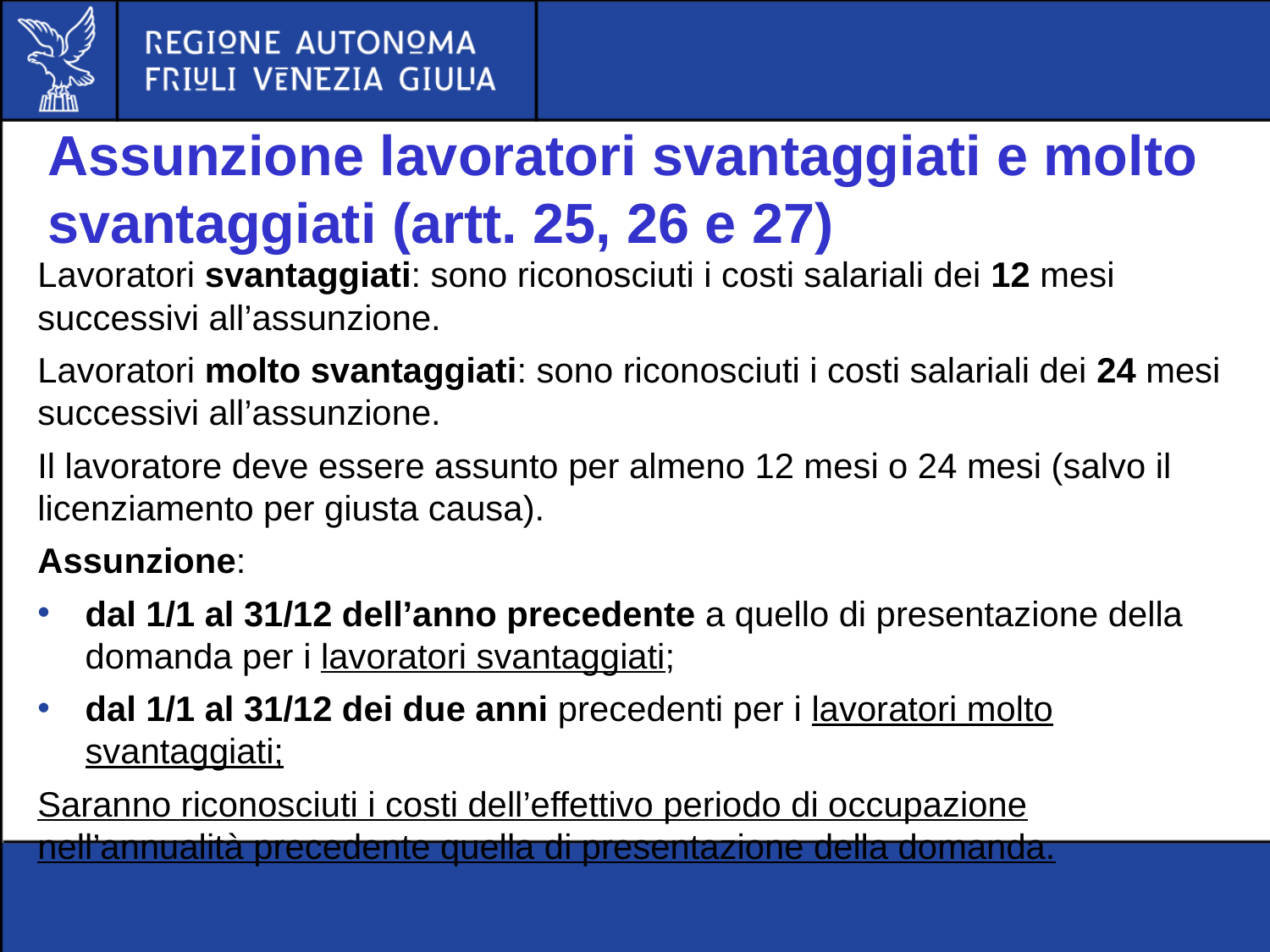

# Assunzione lavoratori svantaggiati e molto svantaggiati (artt. 25, 26 e 27)
Lavoratori svantaggiati: sono riconosciuti i costi salariali dei 12 mesi successivi all’assunzione.
Lavoratori molto svantaggiati: sono riconosciuti i costi salariali dei 24 mesi successivi all’assunzione.
Il lavoratore deve essere assunto per almeno 12 mesi o 24 mesi (salvo il licenziamento per giusta causa).
Assunzione:
dal 1/1 al 31/12 dell’anno precedente a quello di presentazione della domanda per i lavoratori svantaggiati;
dal 1/1 al 31/12 dei due anni precedenti per i lavoratori molto svantaggiati;
Saranno riconosciuti i costi dell’effettivo periodo di occupazione nell’annualità precedente quella di presentazione della domanda.